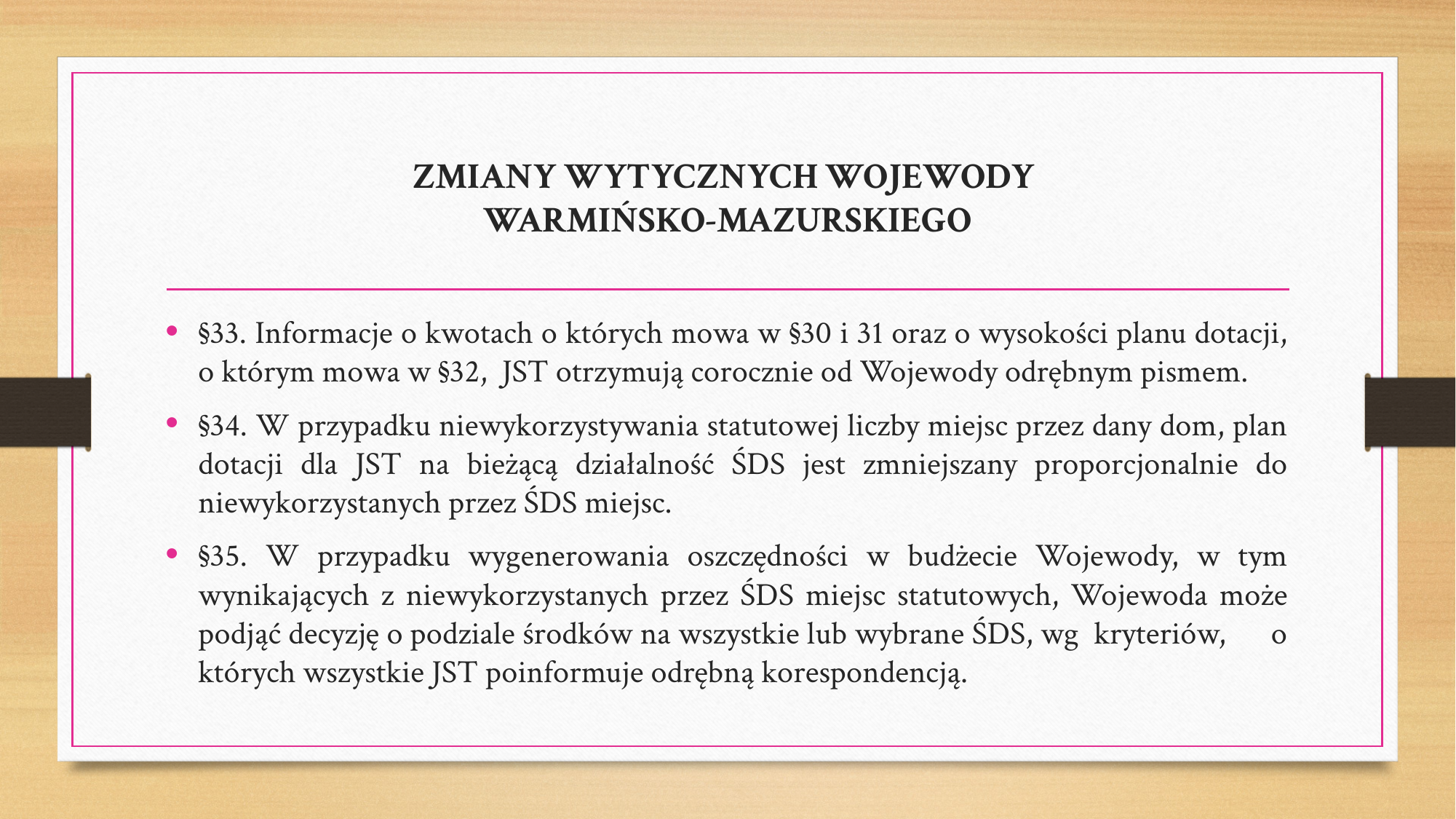

# ZMIANY WYTYCZNYCH WOJEWODY WARMIŃSKO-MAZURSKIEGO
§33. Informacje o kwotach o których mowa w §30 i 31 oraz o wysokości planu dotacji, o którym mowa w §32,  JST otrzymują corocznie od Wojewody odrębnym pismem.
§34. W przypadku niewykorzystywania statutowej liczby miejsc przez dany dom, plan dotacji dla JST na bieżącą działalność ŚDS jest zmniejszany proporcjonalnie do niewykorzystanych przez ŚDS miejsc.
§35. W przypadku wygenerowania oszczędności w budżecie Wojewody, w tym wynikających z niewykorzystanych przez ŚDS miejsc statutowych, Wojewoda może podjąć decyzję o podziale środków na wszystkie lub wybrane ŚDS, wg  kryteriów,      o których wszystkie JST poinformuje odrębną korespondencją.